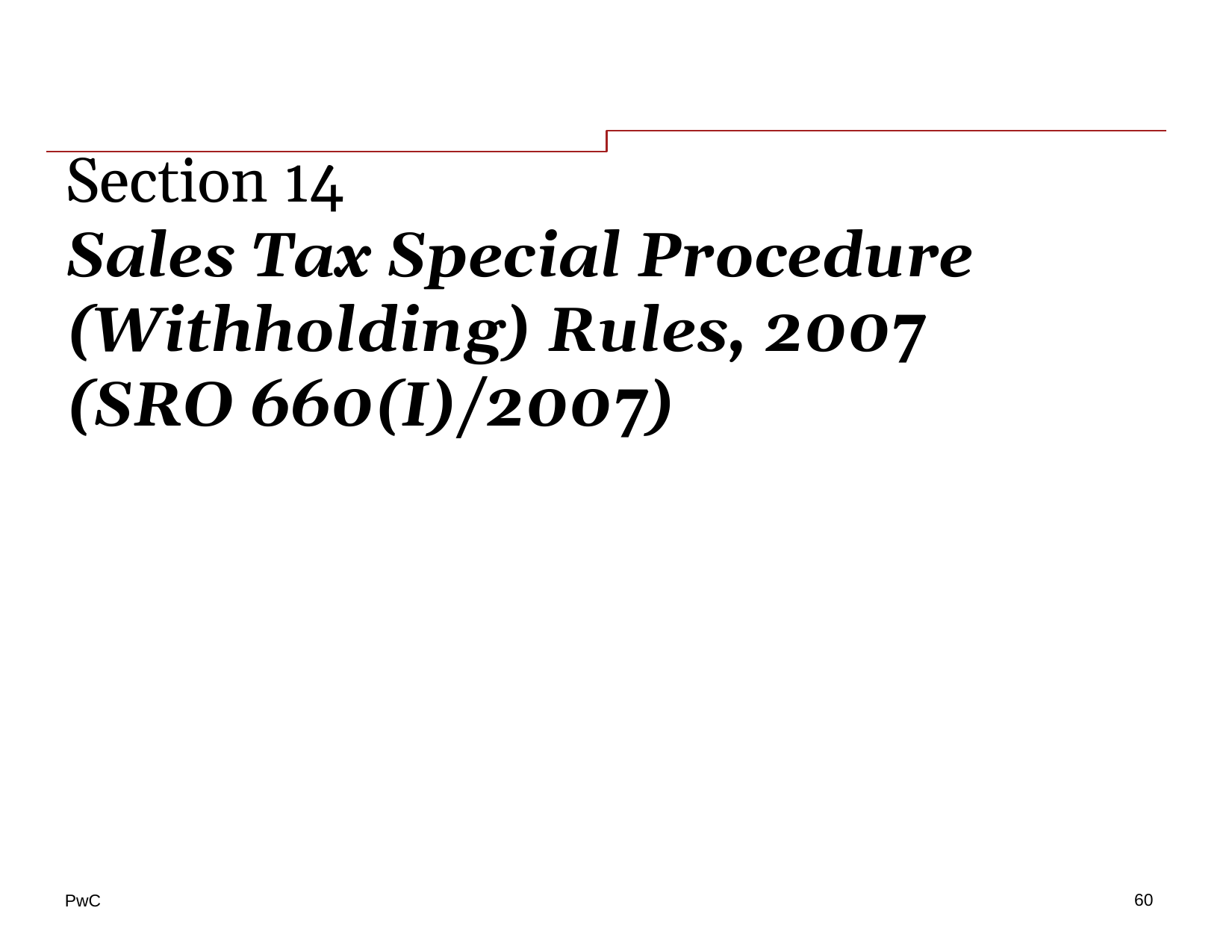

# Section 14 Sales Tax Special Procedure (Withholding) Rules, 2007 (SRO 660(I)/2007)